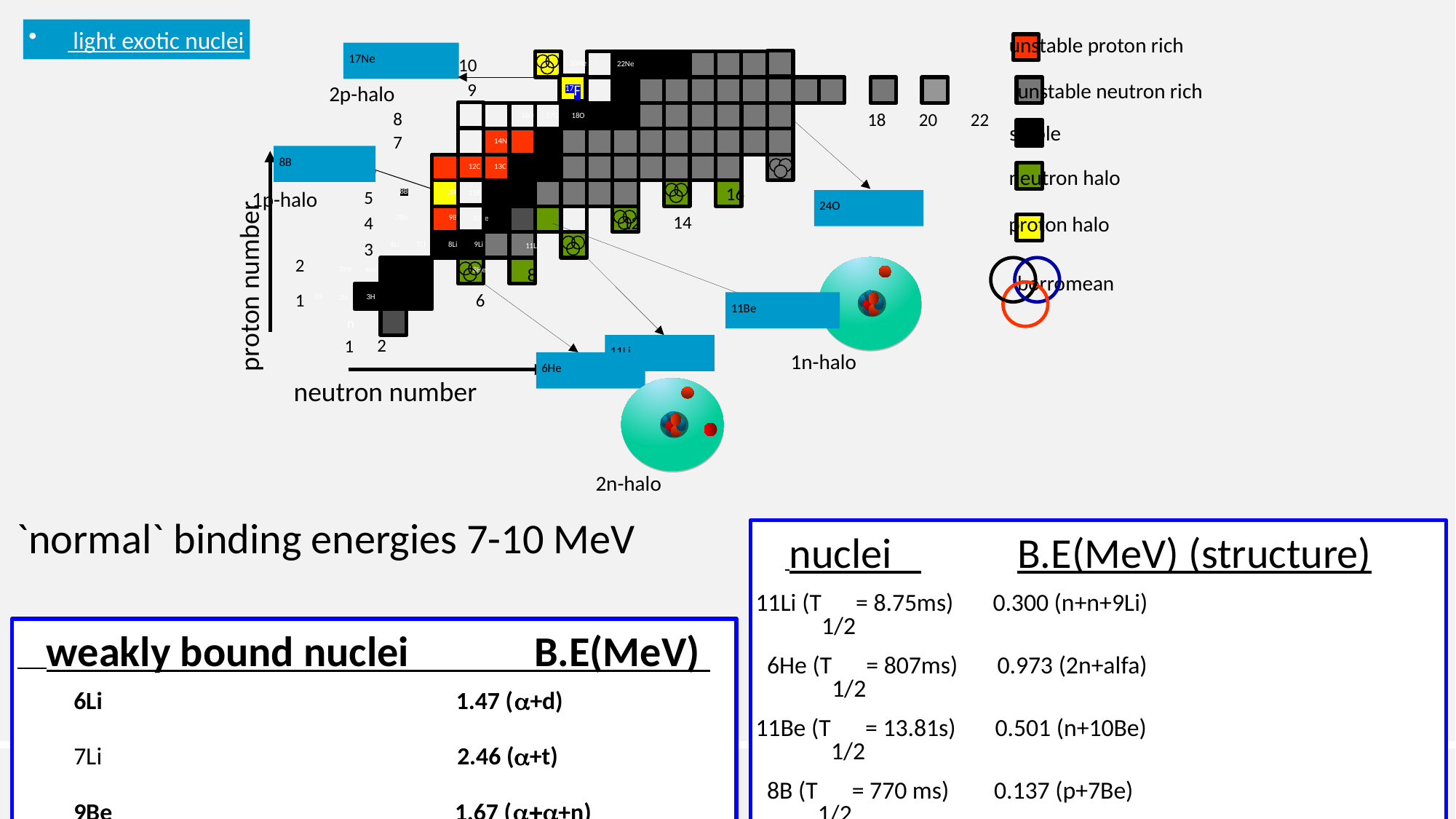

light exotic nuclei
unstable proton rich

17Ne
10

20Ne
22Ne

unstable neutron rich
9
17F
2p-halo

19F

8

16O
17O
18O

18
20
22
stable

7
14N

8B

6
12C
13C

neutron halo

16
8B
10B

11B
1p-halo
5

24O
proton halo
7Be
9Be

14
10Be
4

12

proton number
10
6Li
7Li
8Li
9Li
3

11Li

2
3He

4He
8He

8

borromean

1

4
6
1H
3H
2H
11Be
n

2
1
11Li
1n-halo
6He
neutron number

2n-halo
`normal` binding energies 7-10 MeV
        nuclei             B.E(MeV) (structure)
11Li (T1/2= 8.75ms)       0.300 (n+n+9Li)
  6He (T1/2= 807ms)       0.973 (2n+alfa)
11Be (T1/2= 13.81s)       0.501 (n+10Be)
  8B (T1/2= 770 ms)        0.137 (p+7Be)
 17F ( 64.5 s)                    0.6 MeV (p+16O)
                                          0.1 MeV for 1st 17F excited state
       weakly bound nuclei             B.E(MeV)
          6Li                                                               1.47 (α+d)
          7Li                                                               2.46 (α+t)
          9Be                                                             1.67 (α+α+n)